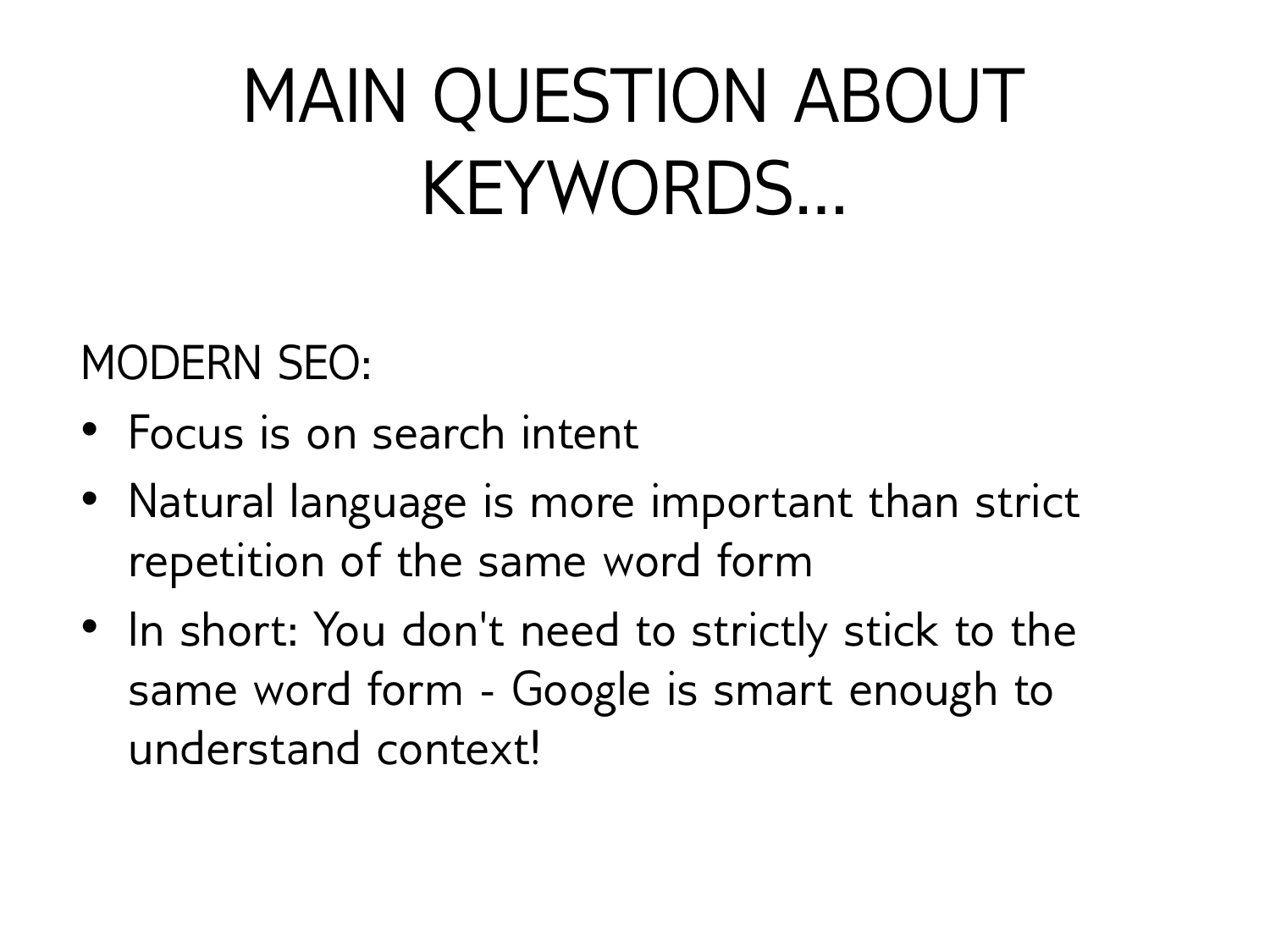

# MAIN QUESTION ABOUT KEYWORDS…
MODERN SEO:
Focus is on search intent
Natural language is more important than strict repetition of the same word form
In short: You don't need to strictly stick to the same word form - Google is smart enough to understand context!